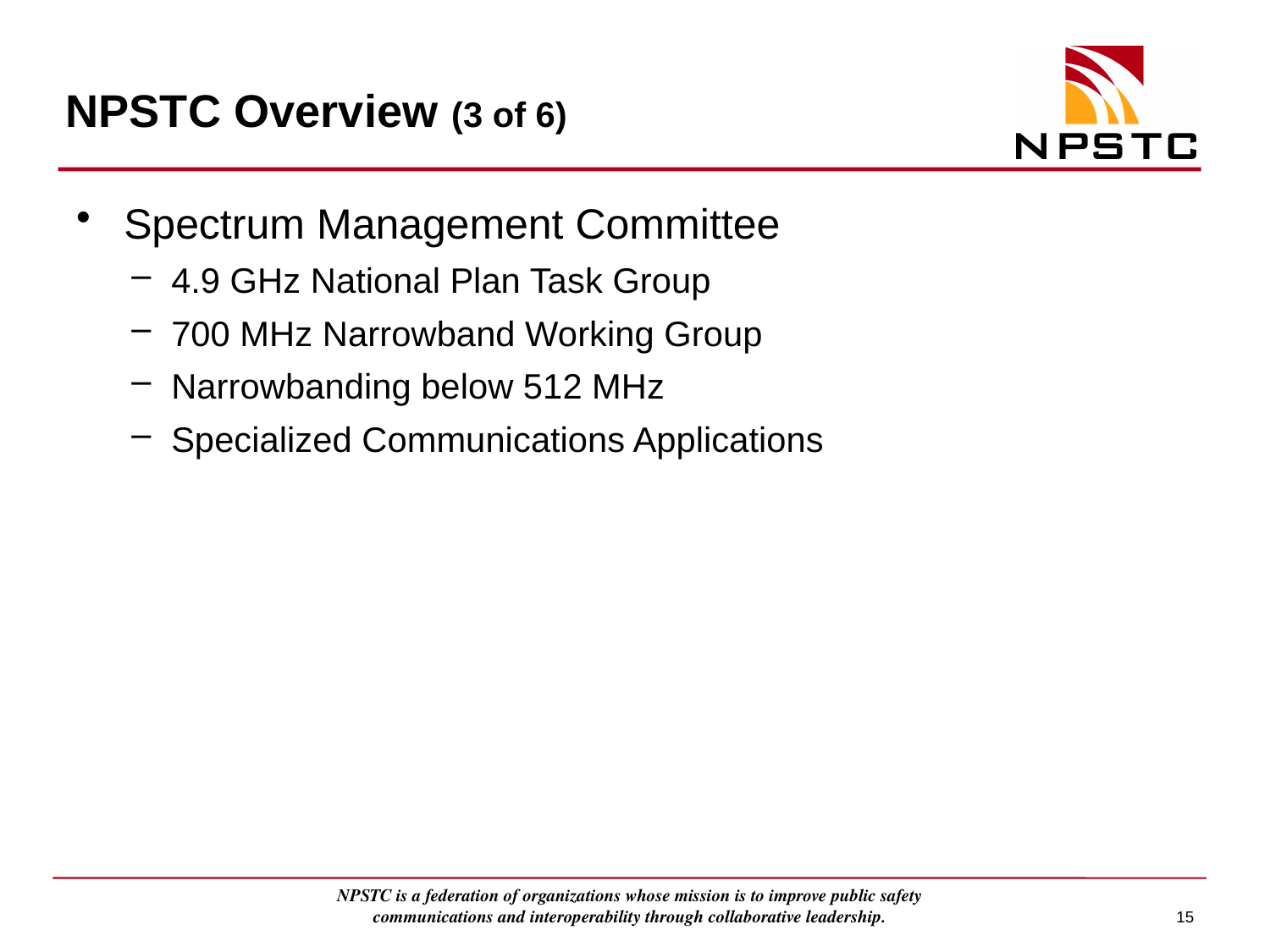

# NPSTC Overview (3 of 6)
Spectrum Management Committee
4.9 GHz National Plan Task Group
700 MHz Narrowband Working Group
Narrowbanding below 512 MHz
Specialized Communications Applications